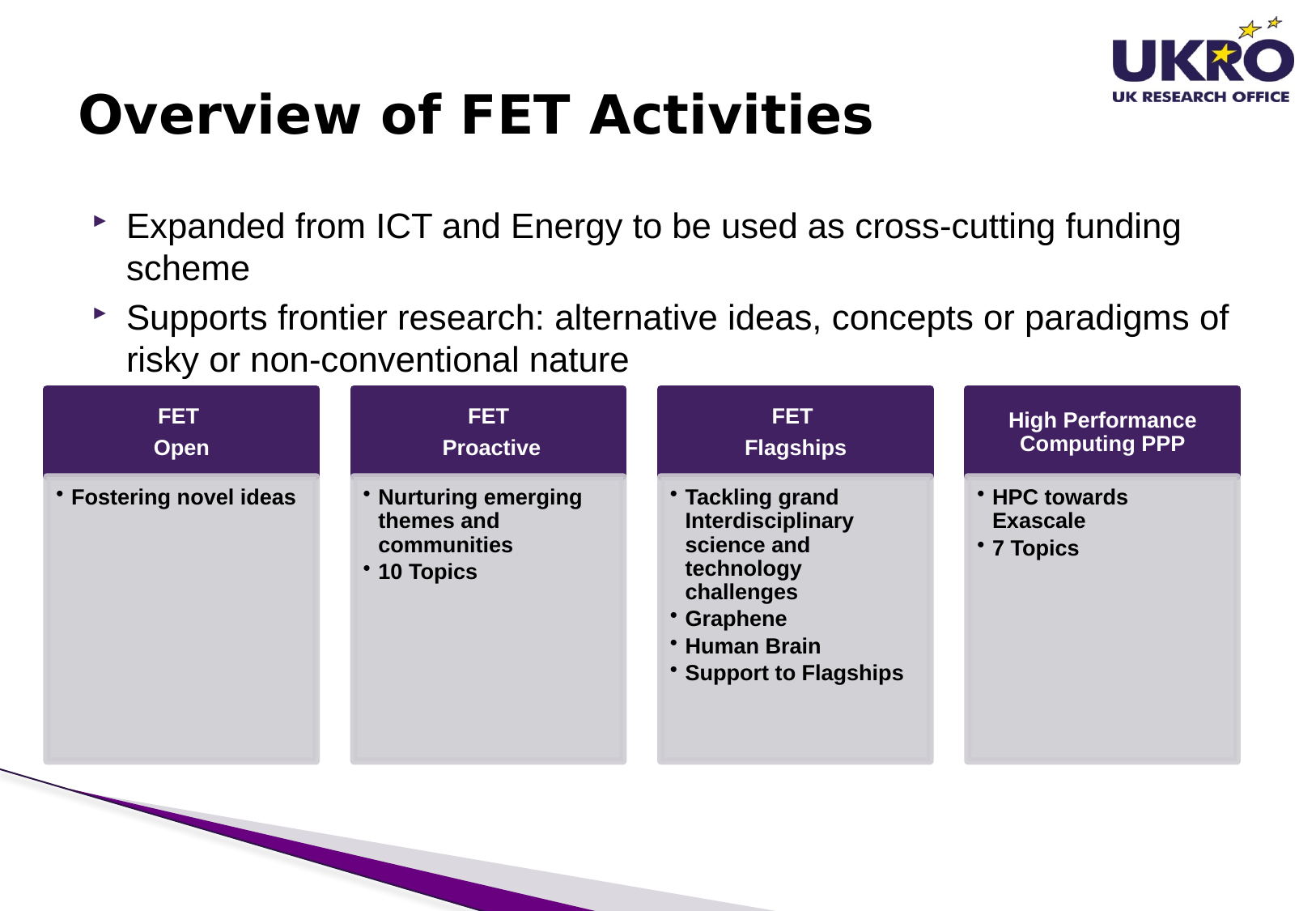

# Overview of FET Activities
Expanded from ICT and Energy to be used as cross-cutting funding scheme
Supports frontier research: alternative ideas, concepts or paradigms of risky or non-conventional nature

FET
Open
Fostering novel ideas
FET
 Proactive
Nurturing emerging themes and communities
10 Topics
FET
Flagships
Tackling grand Interdisciplinary science and technology challenges
Graphene
Human Brain
Support to Flagships
High Performance Computing PPP
HPC towards Exascale
7 Topics